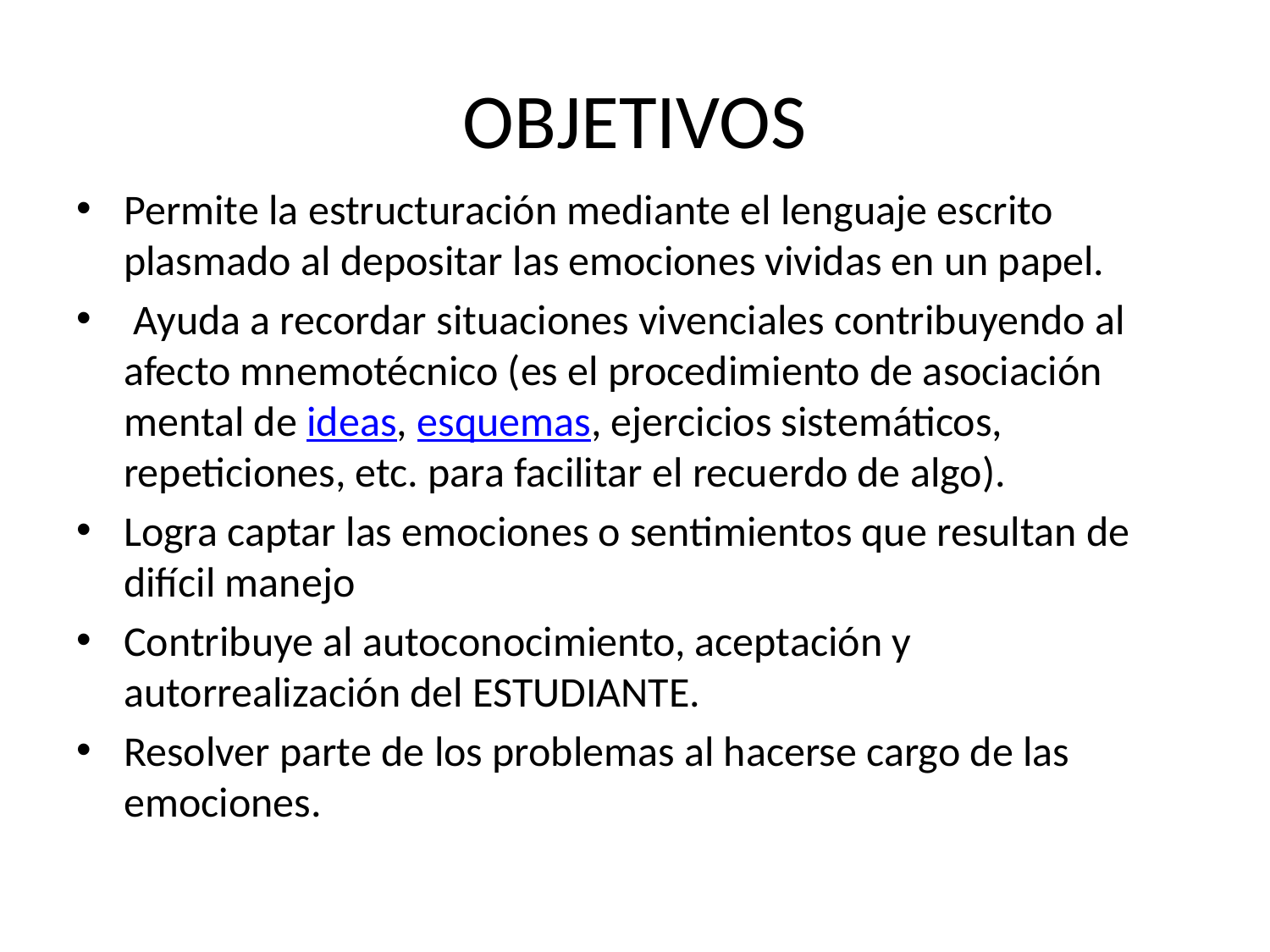

# OBJETIVOS
Permite la estructuración mediante el lenguaje escrito plasmado al depositar las emociones vividas en un papel.
 Ayuda a recordar situaciones vivenciales contribuyendo al afecto mnemotécnico (es el procedimiento de asociación mental de ideas, esquemas, ejercicios sistemáticos, repeticiones, etc. para facilitar el recuerdo de algo).
Logra captar las emociones o sentimientos que resultan de difícil manejo
Contribuye al autoconocimiento, aceptación y autorrealización del ESTUDIANTE.
Resolver parte de los problemas al hacerse cargo de las emociones.